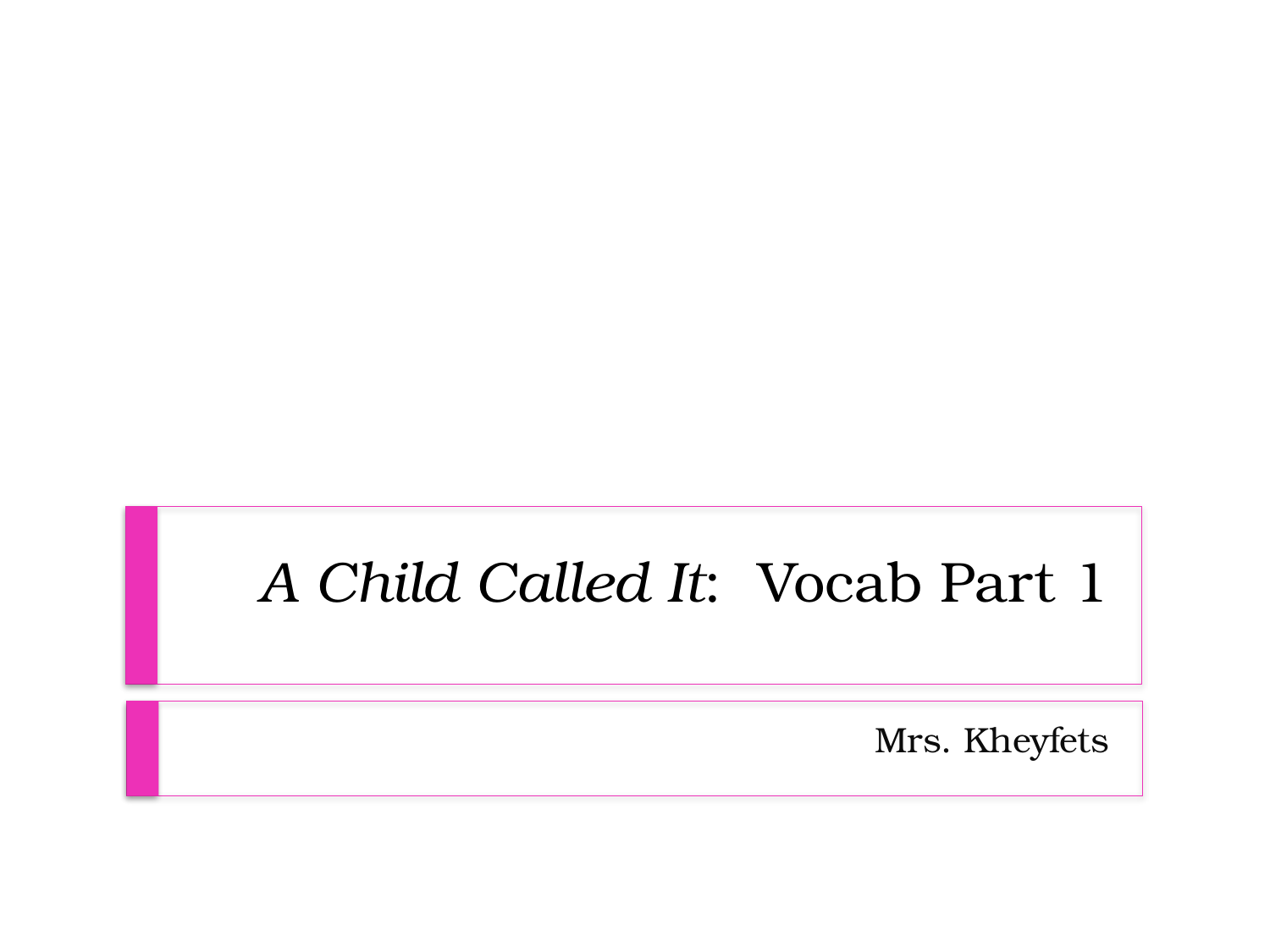

# A Child Called It:  Vocab Part 1
Mrs. Kheyfets